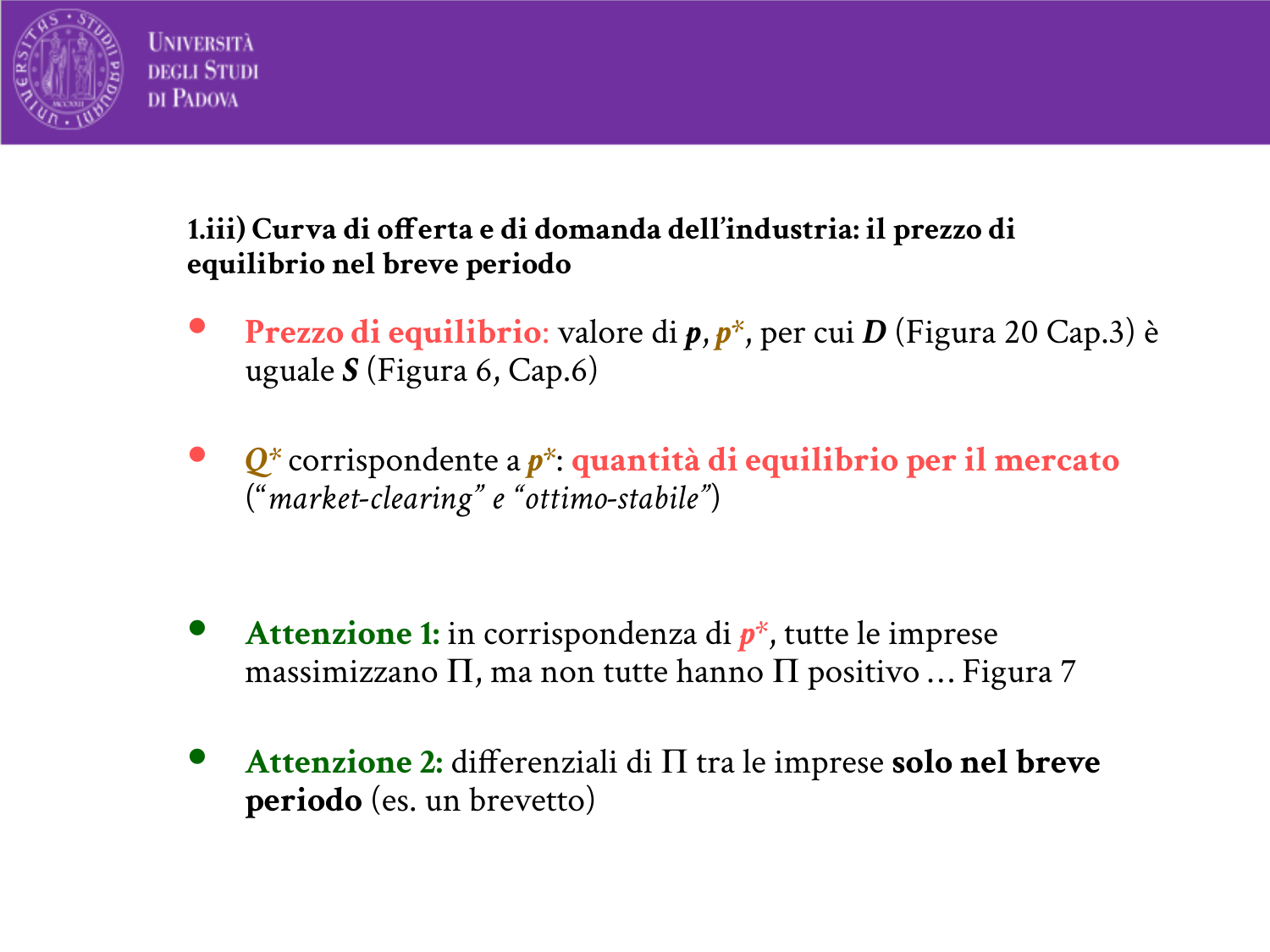

# 1.iii) Curva di offerta e di domanda dell’industria: il prezzo di equilibrio nel breve periodo
Prezzo di equilibrio: valore di p, p*, per cui D (Figura 20 Cap.3) è uguale S (Figura 6, Cap.6)

Q* corrispondente a p*: quantità di equilibrio per il mercato (“market-clearing” e “ottimo-stabile”)

Attenzione 1: in corrispondenza di p*, tutte le imprese massimizzano Π, ma non tutte hanno Π positivo … Figura 7

Attenzione 2: differenziali di Π tra le imprese solo nel breve periodo (es. un brevetto)
25